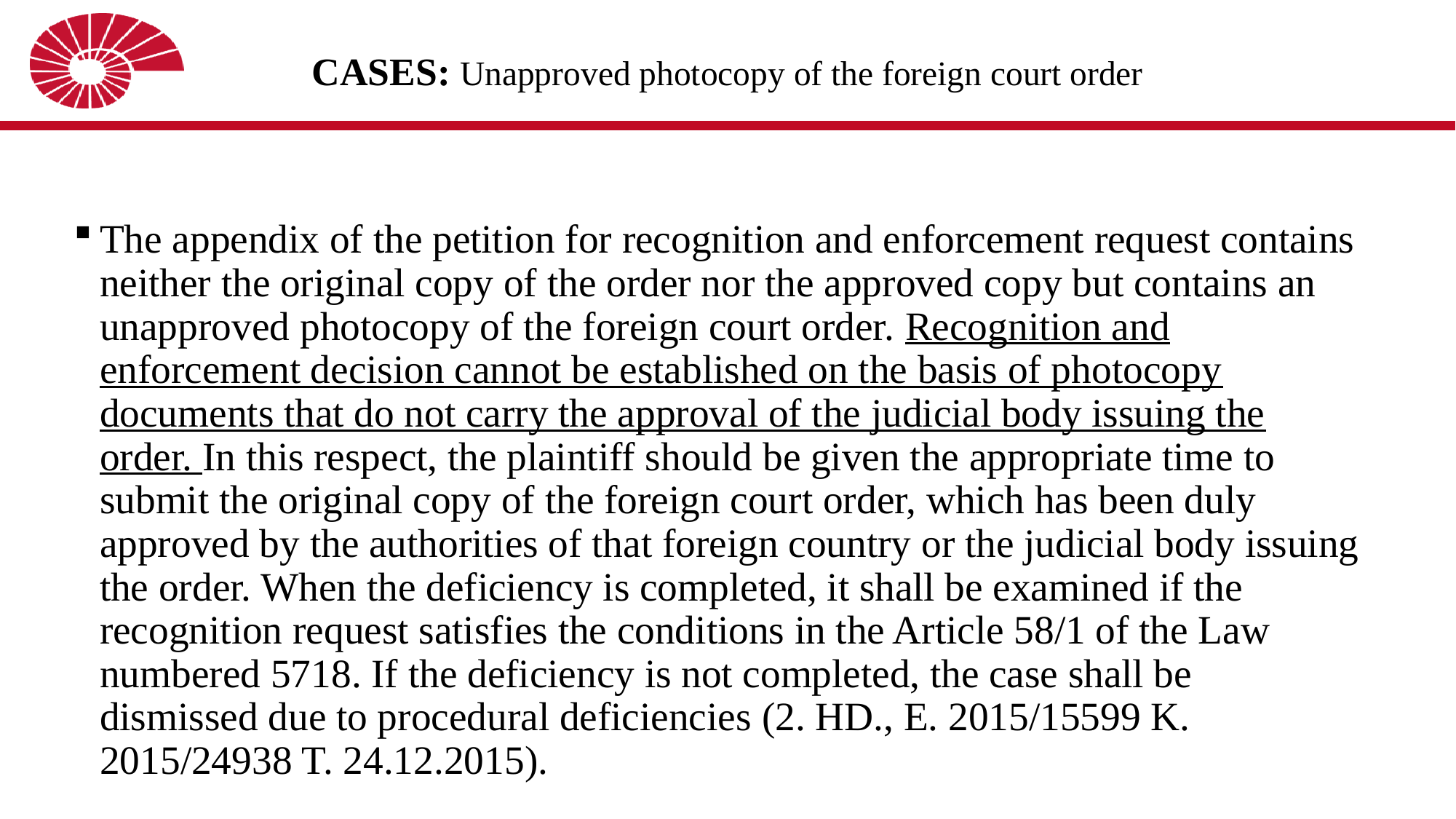

# CASES: Unapproved photocopy of the foreign court order

The appendix of the petition for recognition and enforcement request contains neither the original copy of the order nor the approved copy but contains an unapproved photocopy of the foreign court order. Recognition and enforcement decision cannot be established on the basis of photocopy documents that do not carry the approval of the judicial body issuing the order. In this respect, the plaintiff should be given the appropriate time to submit the original copy of the foreign court order, which has been duly approved by the authorities of that foreign country or the judicial body issuing the order. When the deficiency is completed, it shall be examined if the recognition request satisfies the conditions in the Article 58/1 of the Law numbered 5718. If the deficiency is not completed, the case shall be dismissed due to procedural deficiencies (2. HD., E. 2015/15599 K. 2015/24938 T. 24.12.2015).